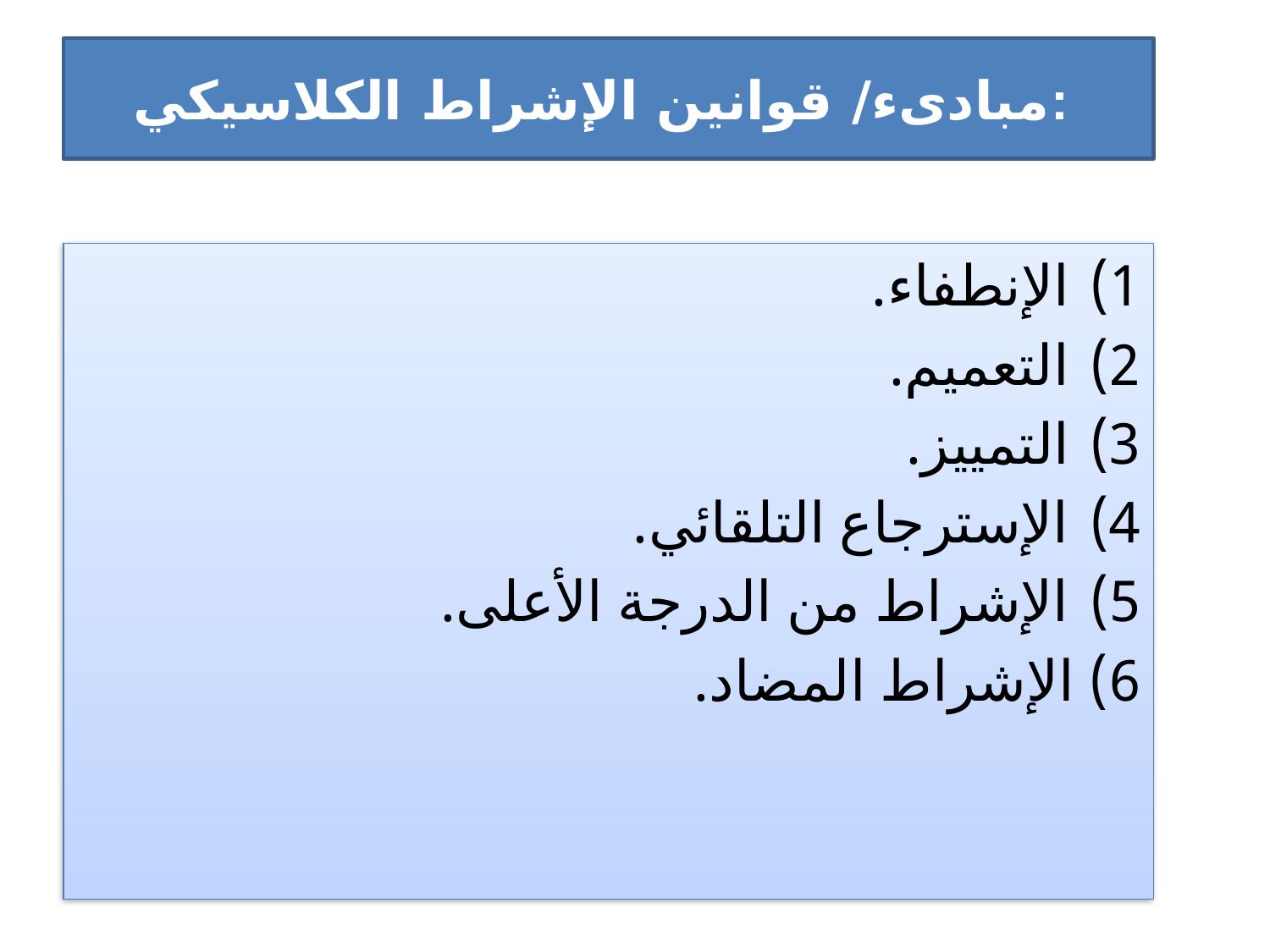

# مبادىء/ قوانين الإشراط الكلاسيكي:
الإنطفاء.
التعميم.
التمييز.
الإسترجاع التلقائي.
الإشراط من الدرجة الأعلى.
6) الإشراط المضاد.